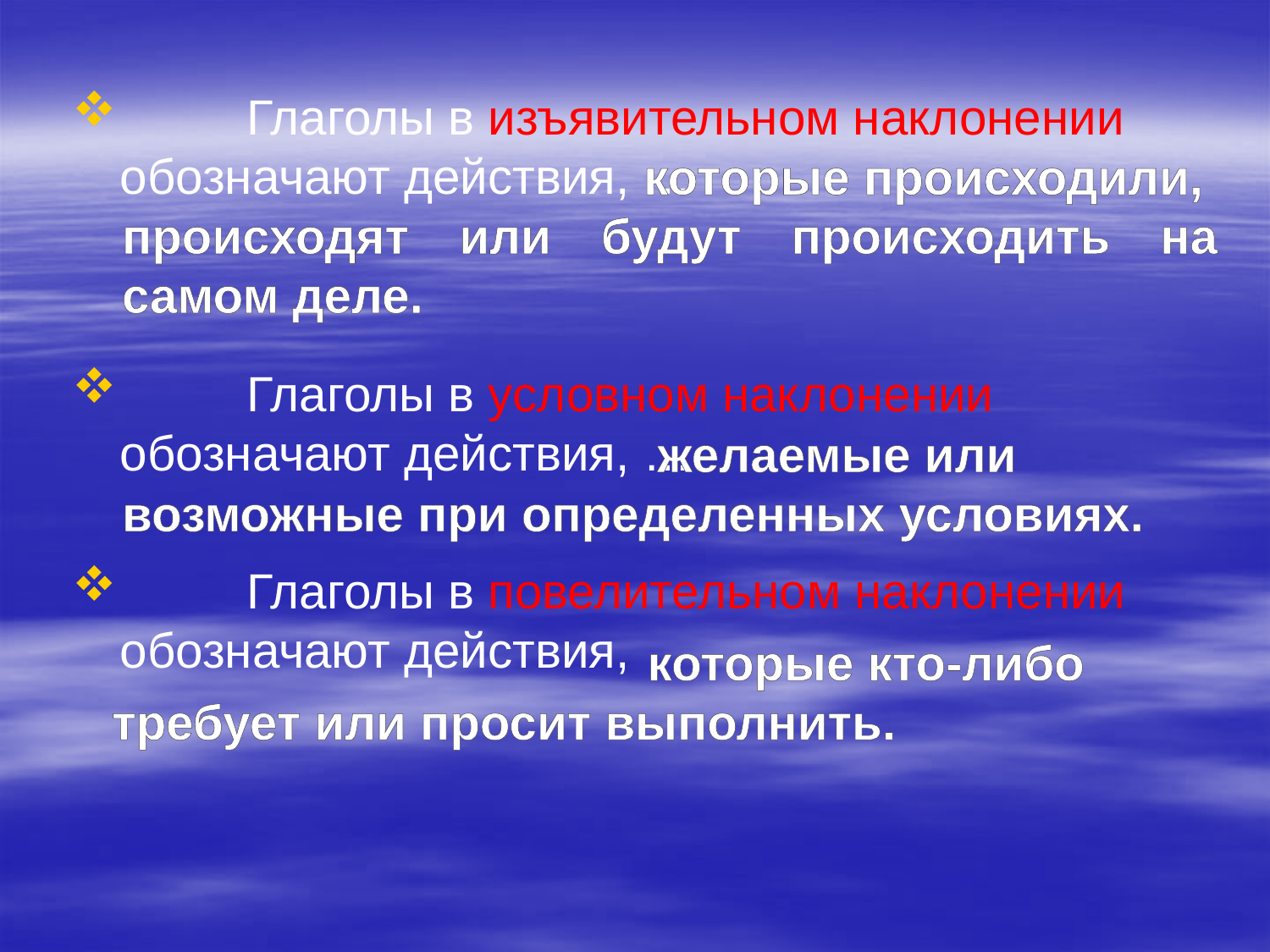

Глаголы в изъявительном наклонении обозначают действия, …

 	Глаголы в условном наклонении обозначают действия, …

 	Глаголы в повелительном наклонении обозначают действия,
	           		 которые происходили,
происходят или будут происходить на самом деле.
	           		  желаемые или возможные при определенных условиях.
	           		  которые кто-либо требует или просит выполнить.